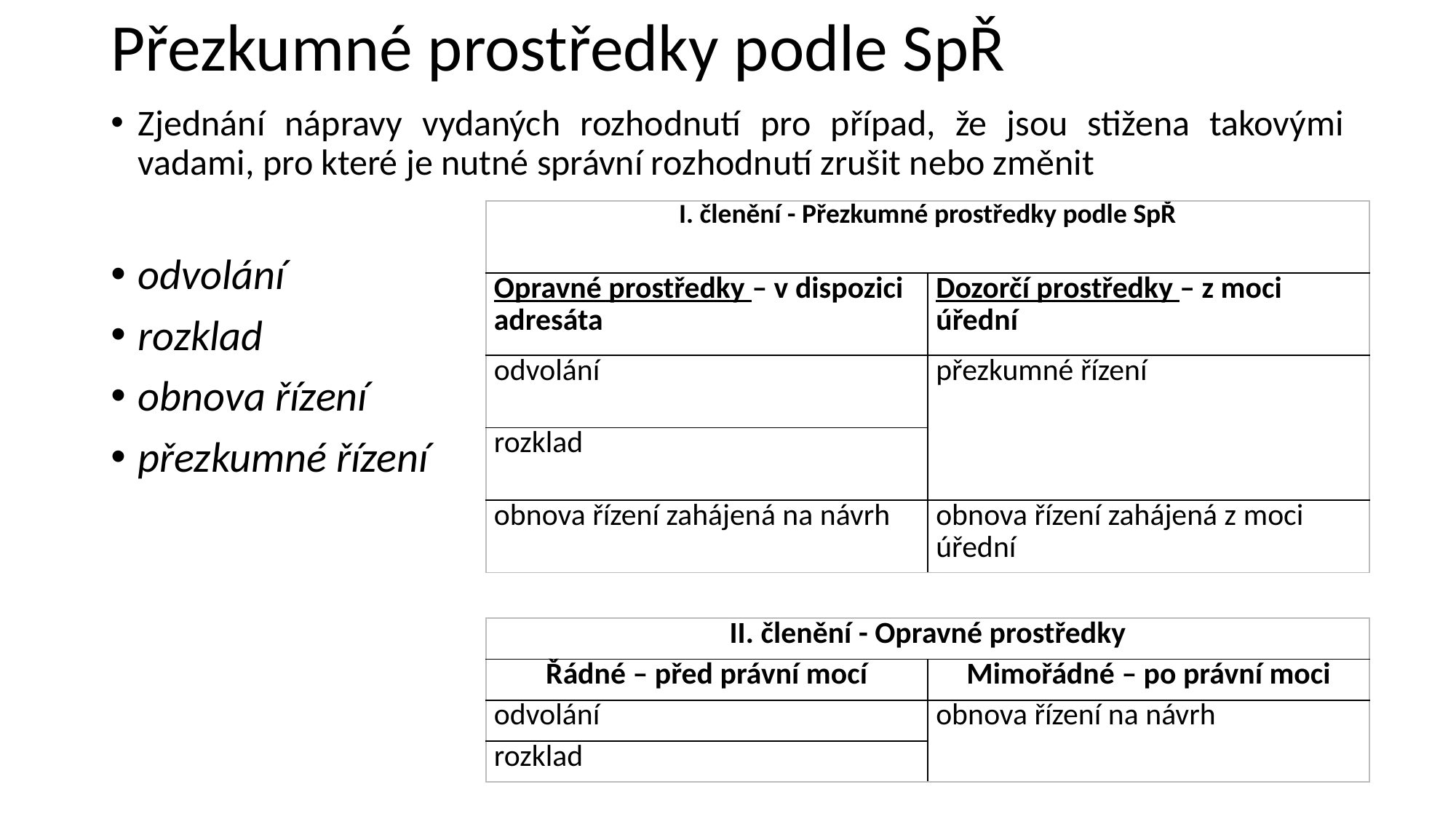

# Přezkumné prostředky podle SpŘ
Zjednání nápravy vydaných rozhodnutí pro případ, že jsou stižena takovými vadami, pro které je nutné správní rozhodnutí zrušit nebo změnit

odvolání
rozklad
obnova řízení
přezkumné řízení

| I. členění - Přezkumné prostředky podle SpŘ |  |
| --- | --- |
| Opravné prostředky – v dispozici adresáta | Dozorčí prostředky – z moci úřední |
| odvolání | přezkumné řízení |
| rozklad |  |
| obnova řízení zahájená na návrh | obnova řízení zahájená z moci úřední |
| II. členění - Opravné prostředky |  |
| --- | --- |
| Řádné – před právní mocí | Mimořádné – po právní moci |
| odvolání | obnova řízení na návrh |
| rozklad |  |